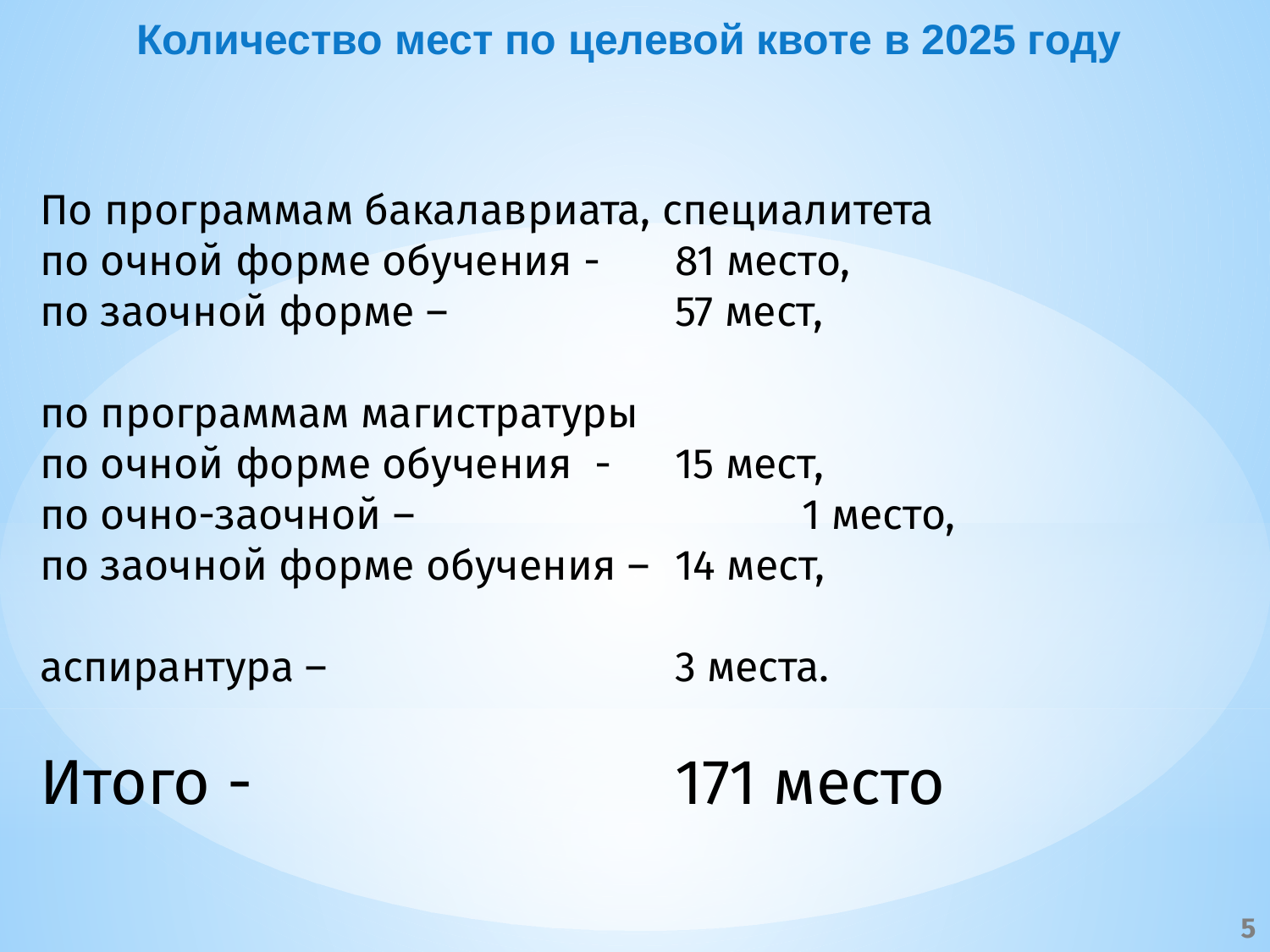

Количество мест по целевой квоте в 2025 году
По программам бакалавриата, специалитета
по очной форме обучения - 	81 место,
по заочной форме – 		57 мест,

по программам магистратуры
по очной форме обучения  - 	15 мест,
по очно-заочной – 			1 место,
по заочной форме обучения – 	14 мест,

аспирантура – 			3 места.

Итого - 				171 место
5